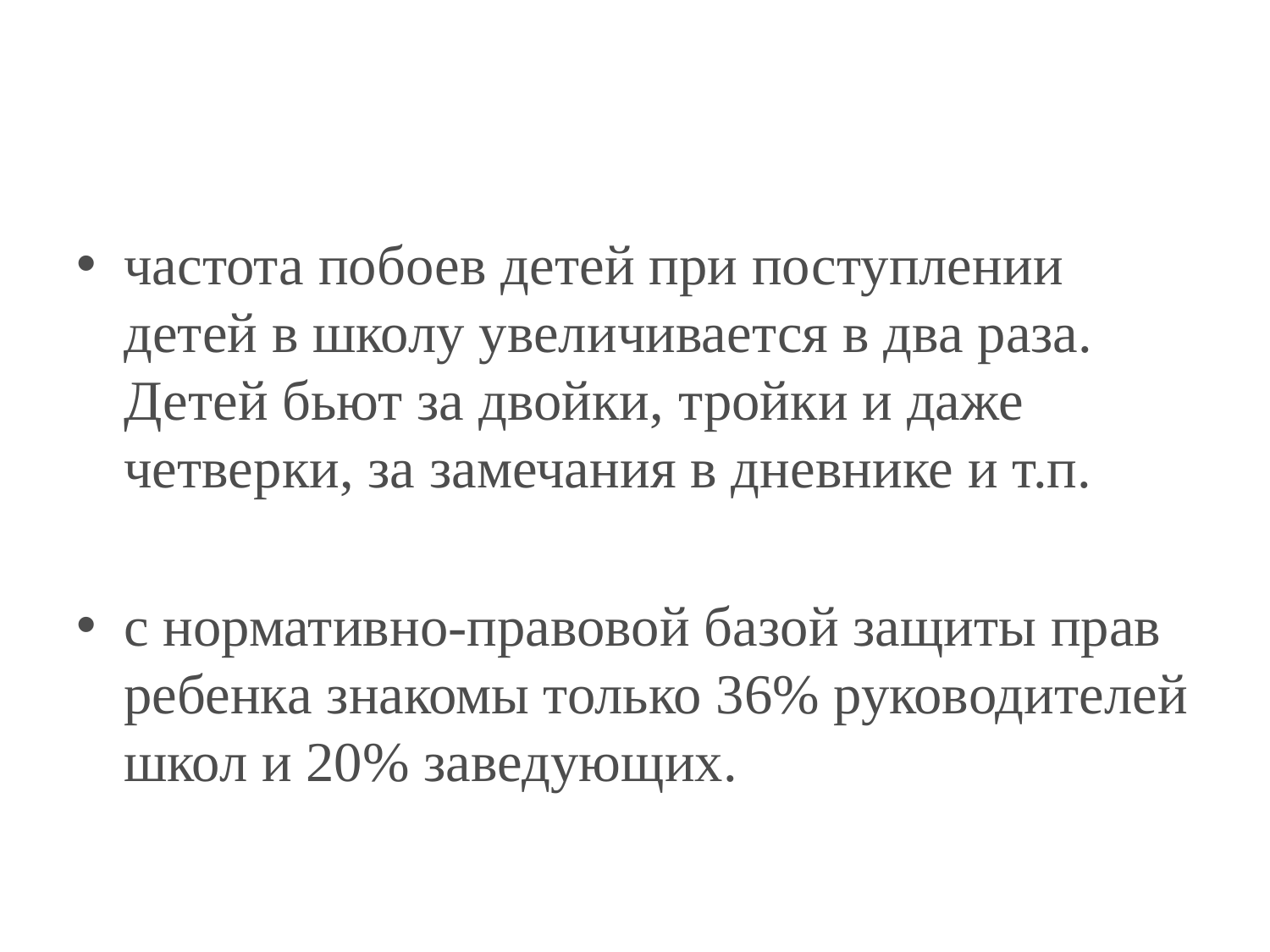

частота побоев детей при поступлении детей в школу увеличивается в два раза. Детей бьют за двойки, тройки и даже четверки, за замечания в дневнике и т.п.

с нормативно-правовой базой защиты прав ребенка знакомы только 36% руководителей школ и 20% заведующих.